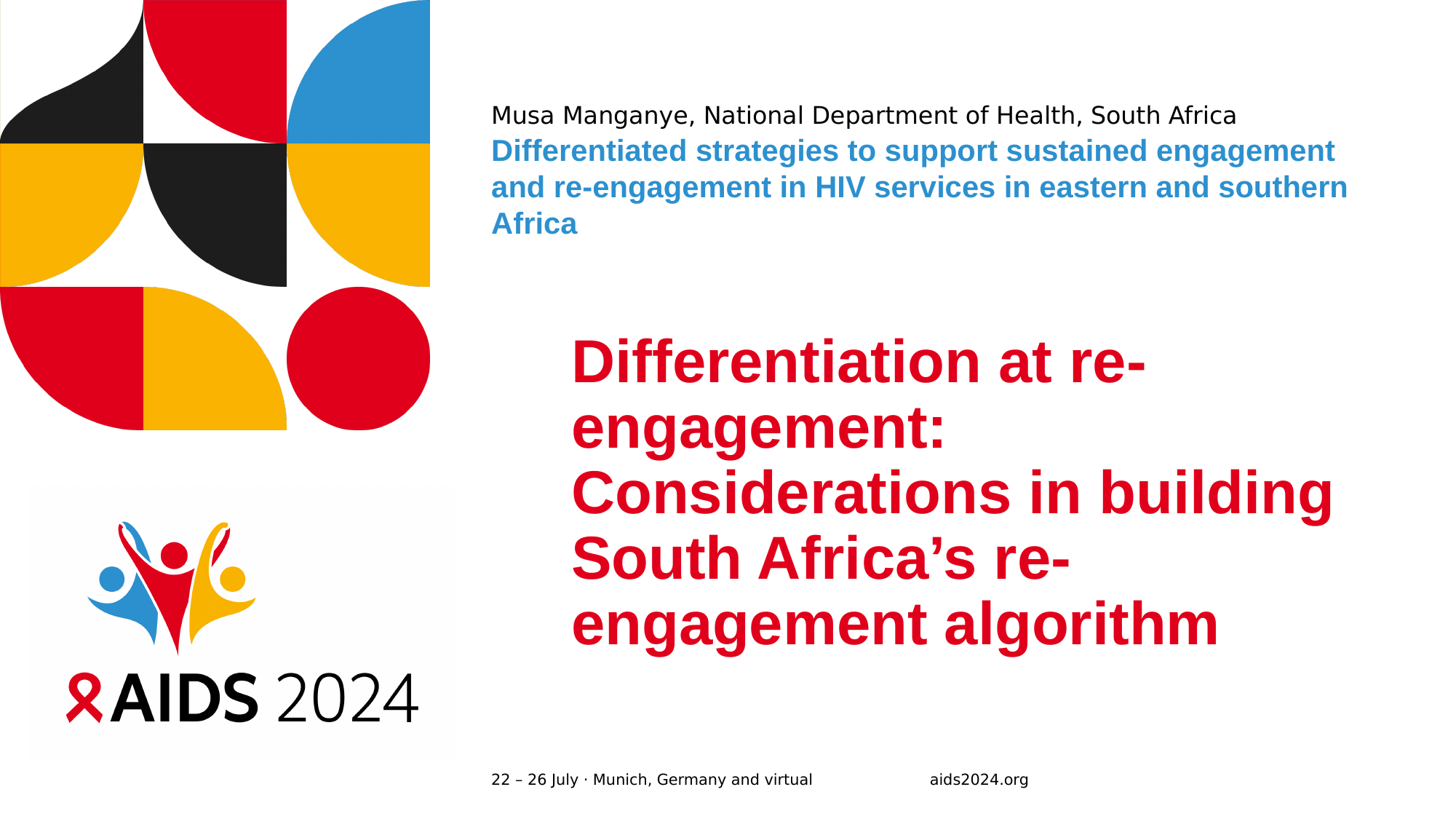

Musa Manganye, National Department of Health, South Africa
Differentiated strategies to support sustained engagement and re-engagement in HIV services in eastern and southern Africa
# Differentiation at re-engagement: Considerations in building South Africa’s re-engagement algorithm